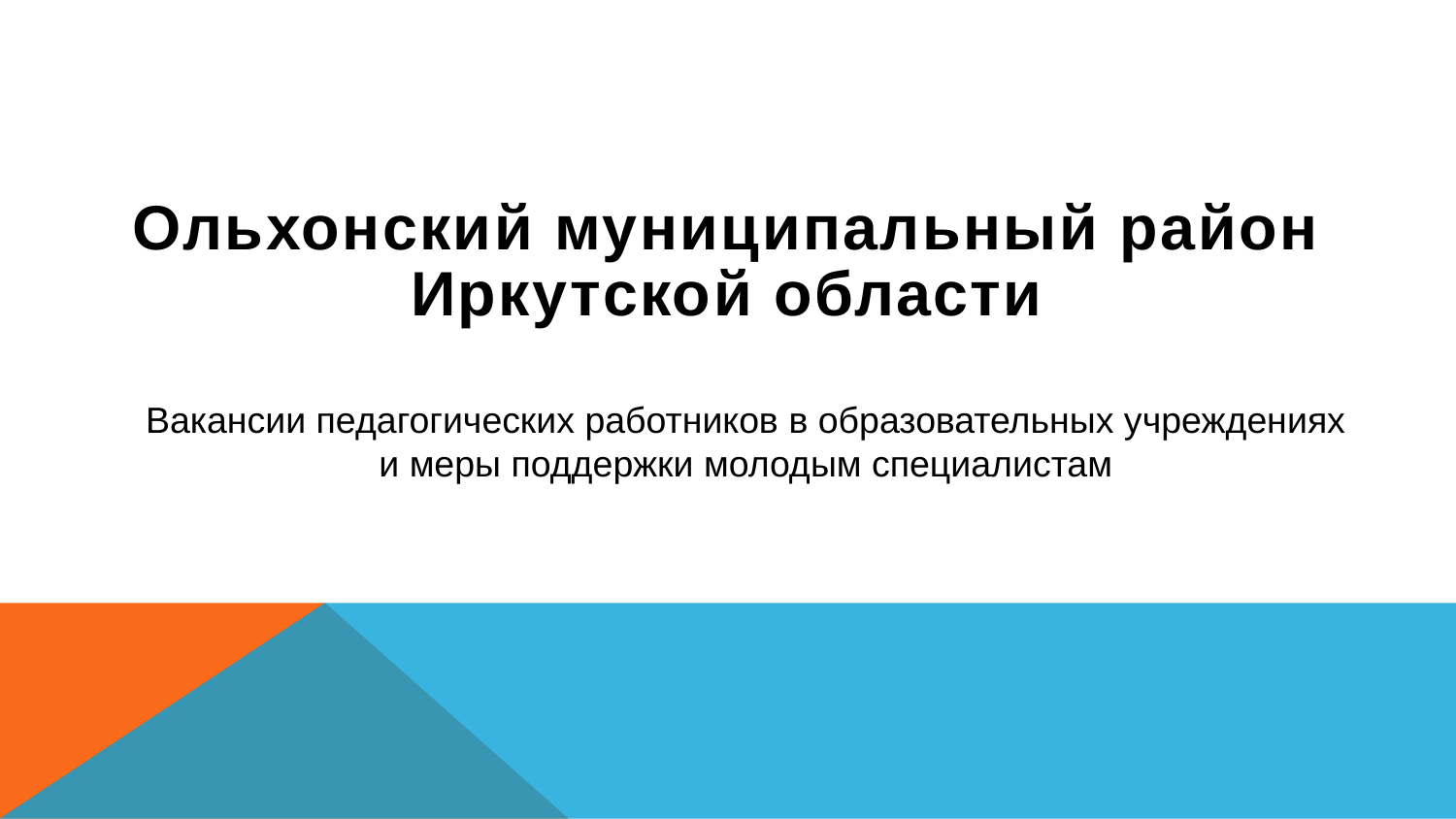

Ольхонский муниципальный район Иркутской области
Вакансии педагогических работников в образовательных учреждениях и меры поддержки молодым специалистам